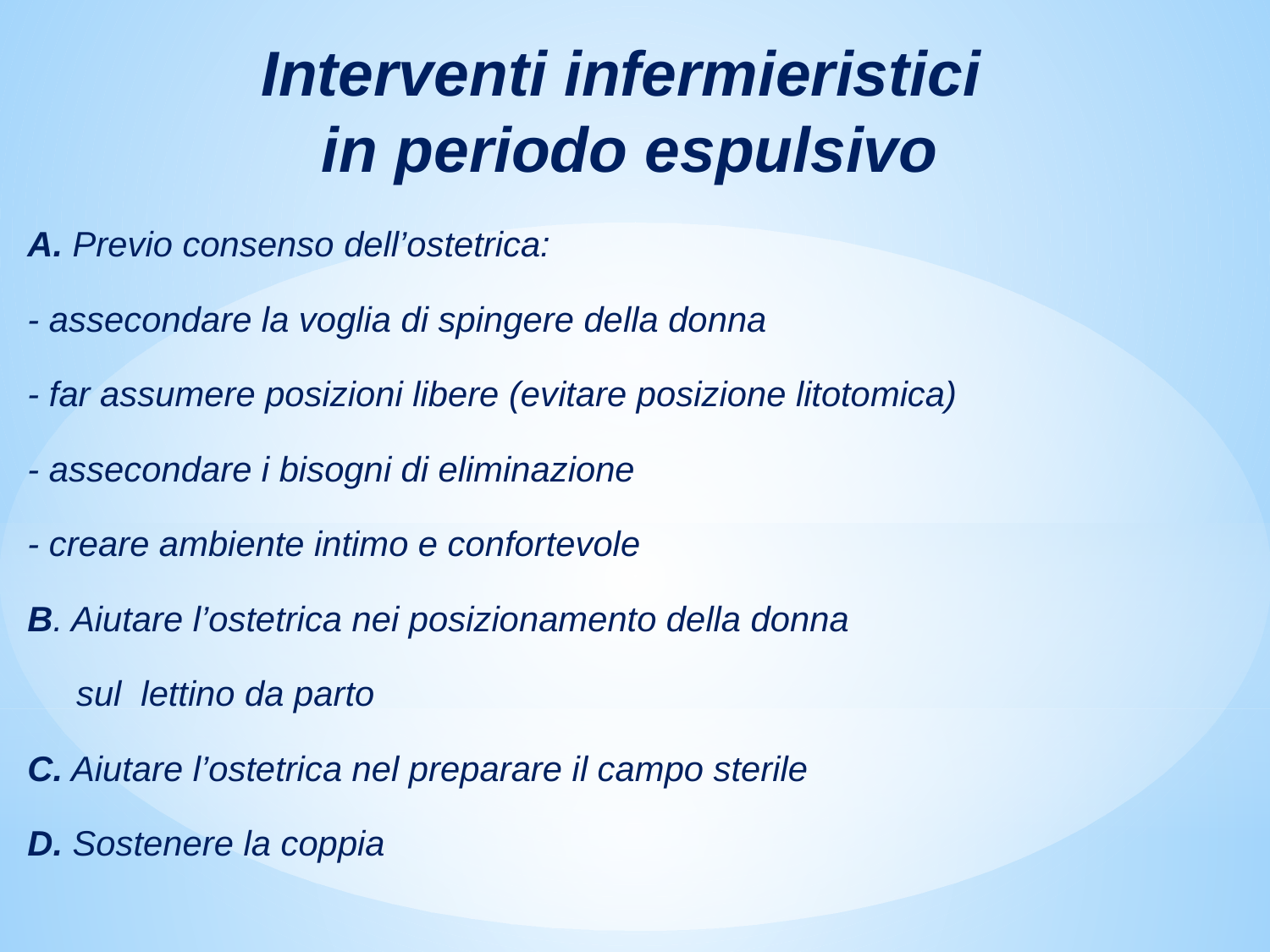

Interventi infermieristici
in periodo espulsivo
A. Previo consenso dell’ostetrica:
- assecondare la voglia di spingere della donna
- far assumere posizioni libere (evitare posizione litotomica)
- assecondare i bisogni di eliminazione
- creare ambiente intimo e confortevole
B. Aiutare l’ostetrica nei posizionamento della donna
     sul  lettino da parto
C. Aiutare l’ostetrica nel preparare il campo sterile
D. Sostenere la coppia